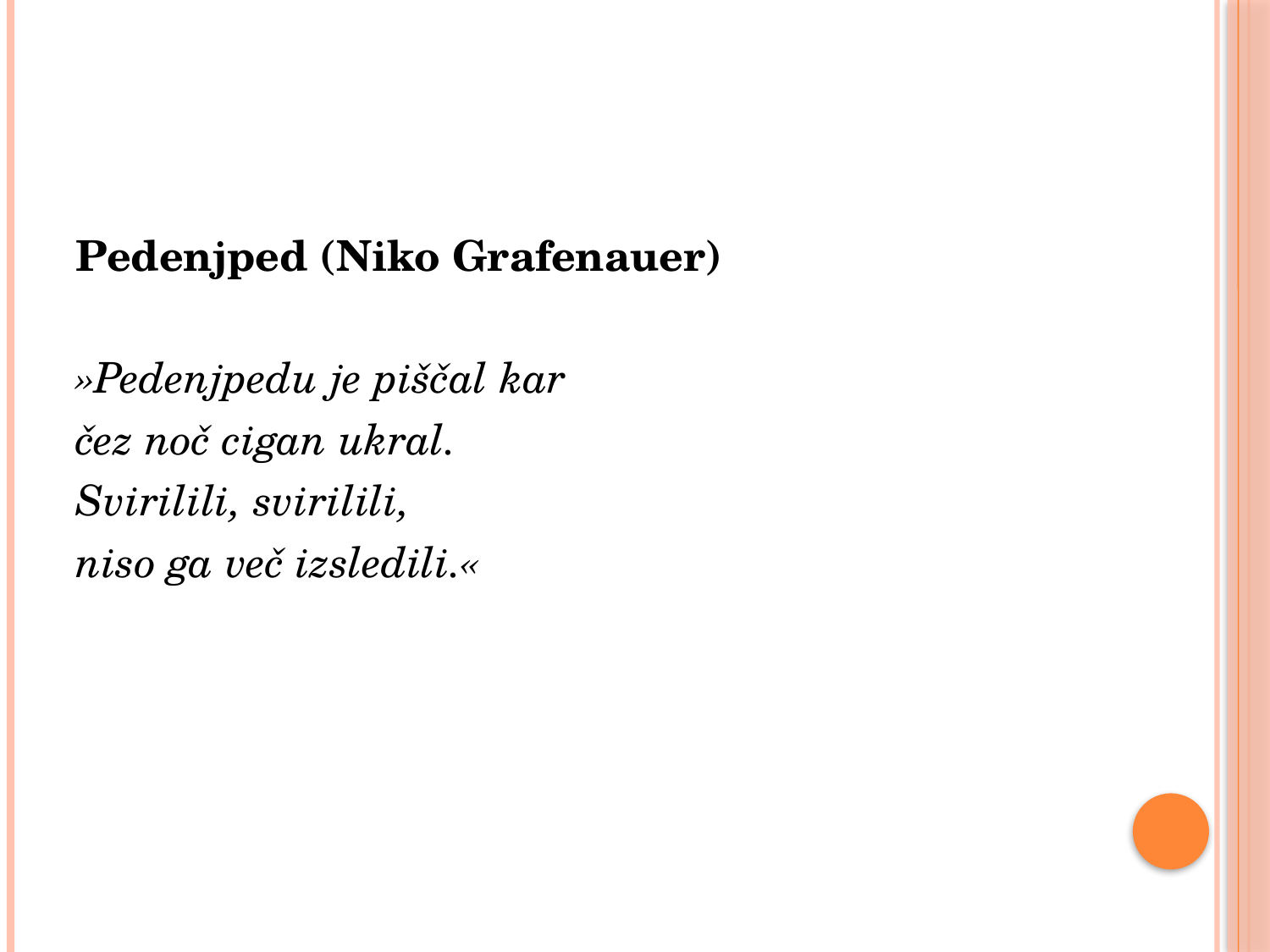

#
Pedenjped (Niko Grafenauer)

»Pedenjpedu je piščal kar
čez noč cigan ukral.
Svirilili, svirilili,
niso ga več izsledili.«